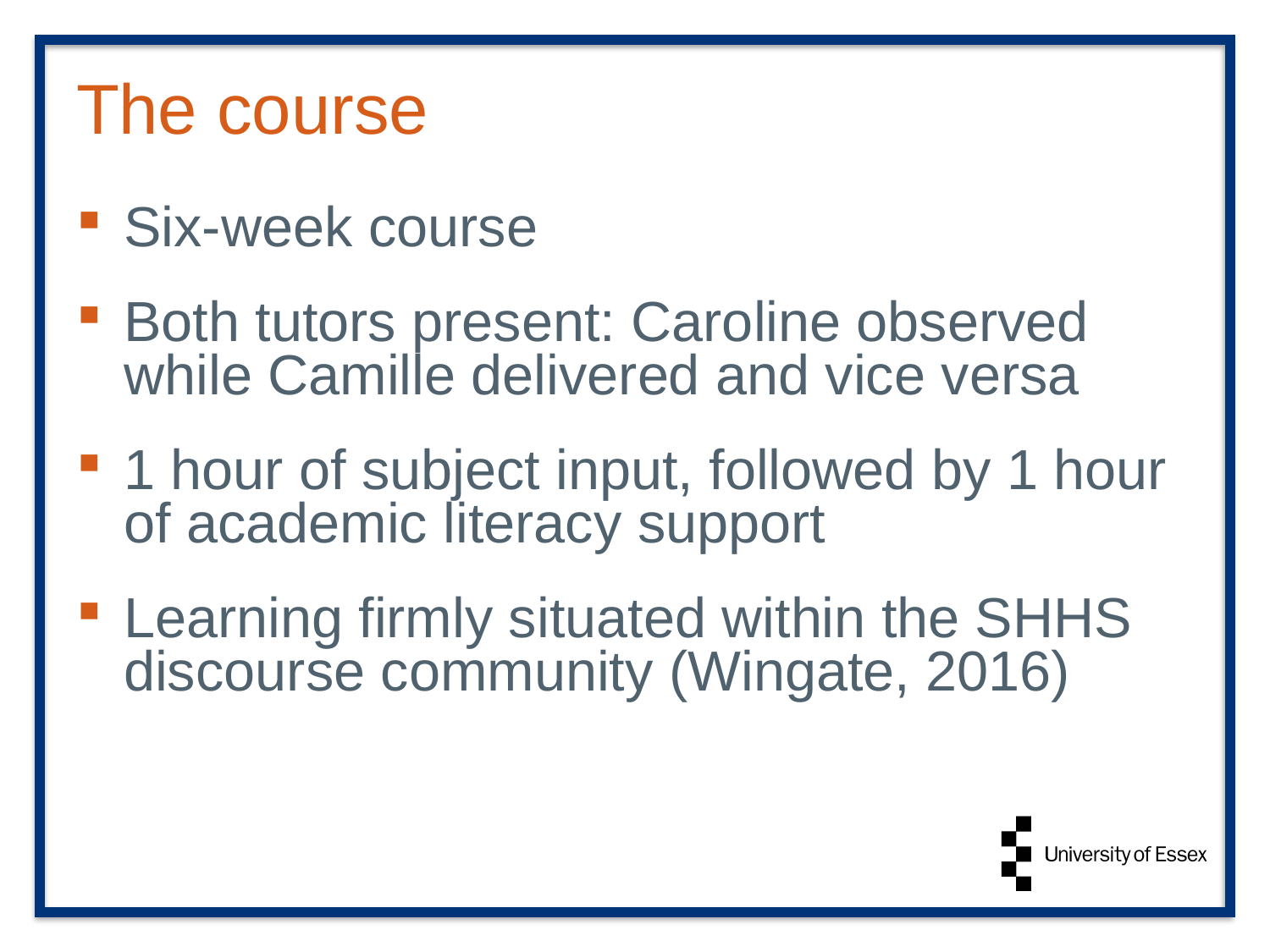

# The course
Six-week course
Both tutors present: Caroline observed while Camille delivered and vice versa
1 hour of subject input, followed by 1 hour of academic literacy support
Learning firmly situated within the SHHS discourse community (Wingate, 2016)